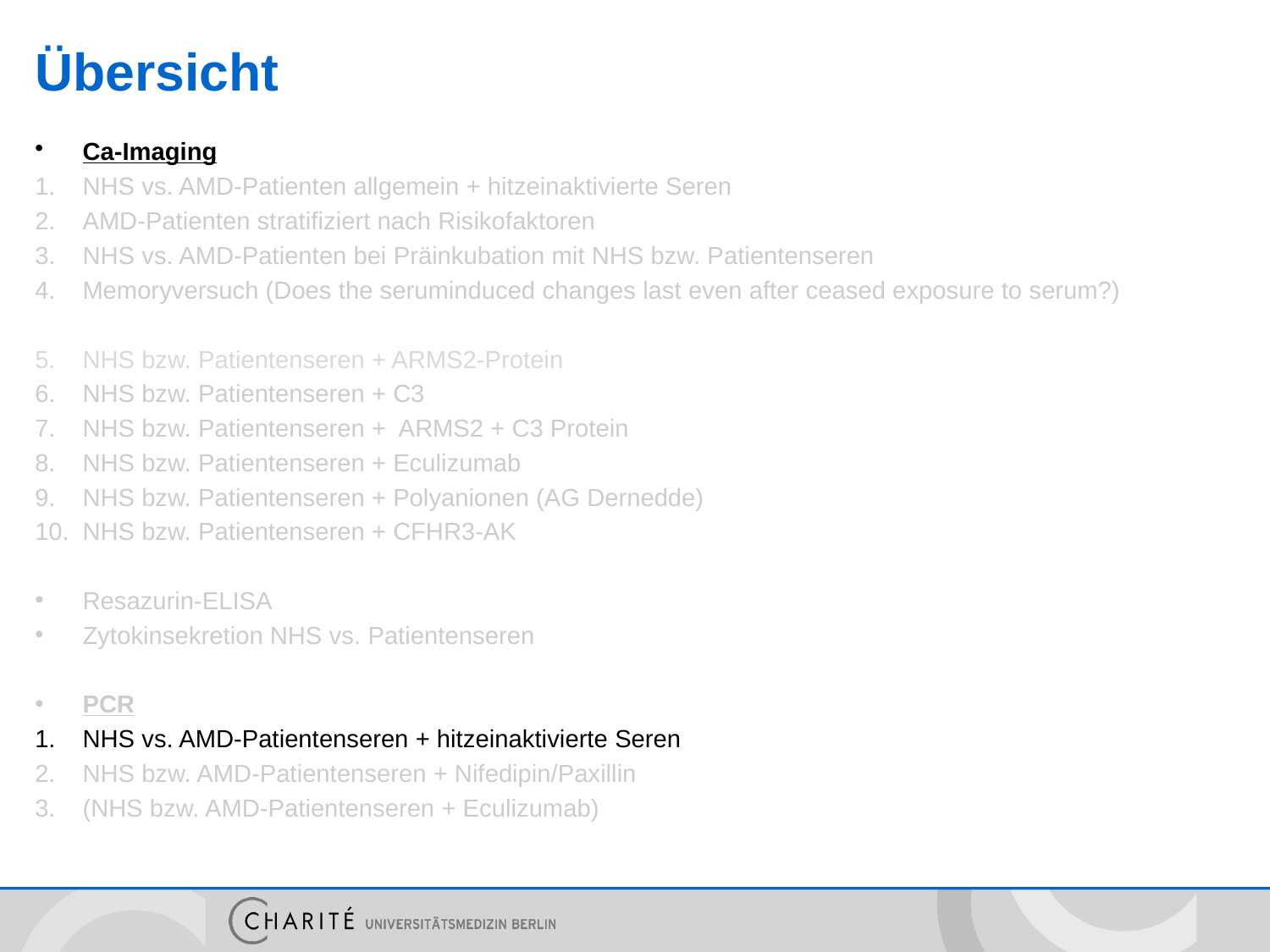

# Übersicht
Ca-Imaging
NHS vs. AMD-Patienten allgemein + hitzeinaktivierte Seren
AMD-Patienten stratifiziert nach Risikofaktoren
NHS vs. AMD-Patienten bei Präinkubation mit NHS bzw. Patientenseren
Memoryversuch (Does the seruminduced changes last even after ceased exposure to serum?)

NHS bzw. Patientenseren + ARMS2-Protein
NHS bzw. Patientenseren + C3
NHS bzw. Patientenseren +  ARMS2 + C3 Protein
NHS bzw. Patientenseren + Eculizumab
NHS bzw. Patientenseren + Polyanionen (AG Dernedde)
NHS bzw. Patientenseren + CFHR3-AK

Resazurin-ELISA
Zytokinsekretion NHS vs. Patientenseren

PCR
NHS vs. AMD-Patientenseren + hitzeinaktivierte Seren
NHS bzw. AMD-Patientenseren + Nifedipin/Paxillin
(NHS bzw. AMD-Patientenseren + Eculizumab)